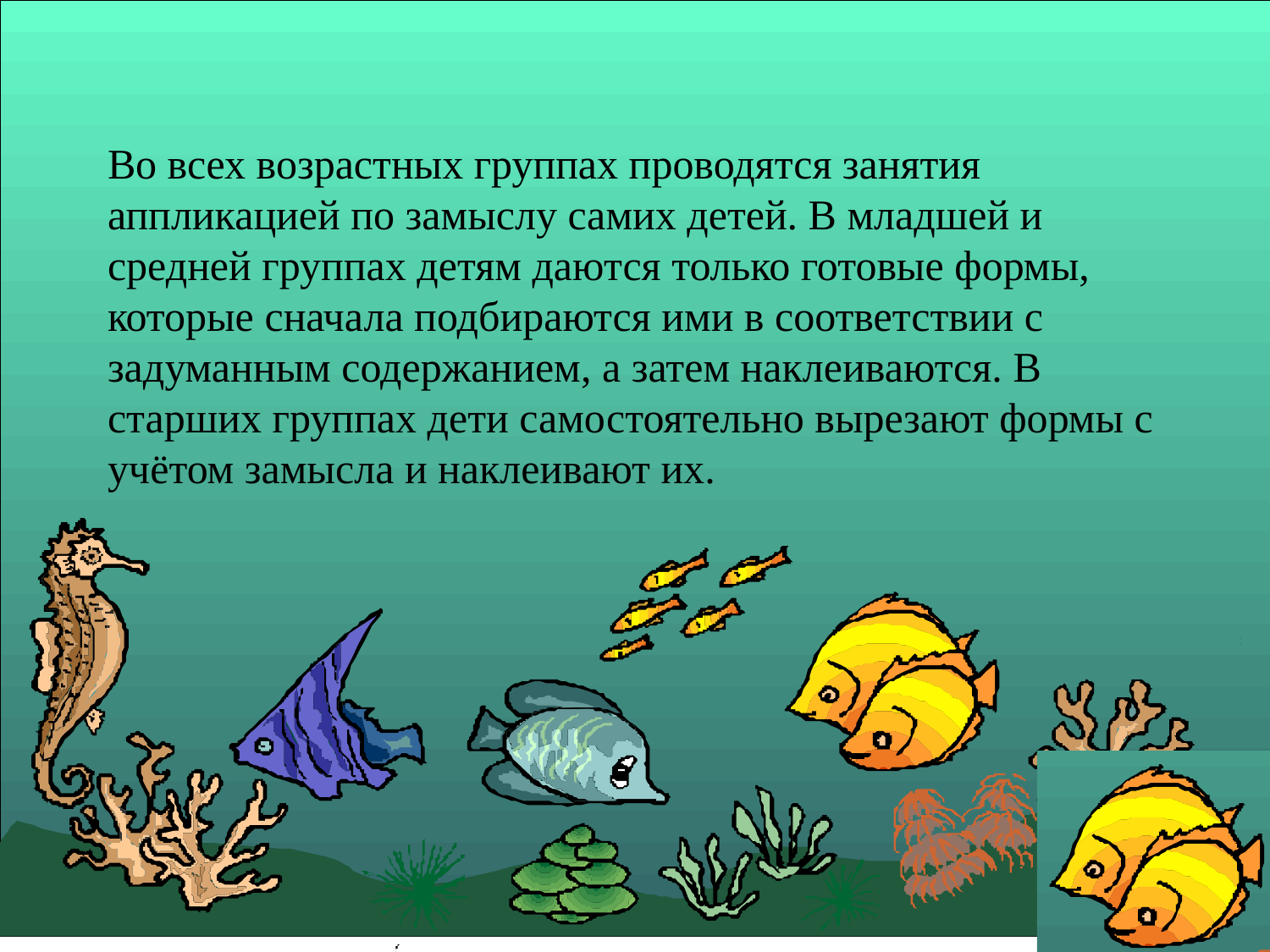

# Во всех возрастных группах проводятся занятия аппликацией по замыслу самих детей. В младшей и средней группах детям даются только готовые формы, которые сначала подбираются ими в соответствии с задуманным содержанием, а затем наклеиваются. В старших группах дети самостоятельно вырезают формы с учётом замысла и наклеивают их. .